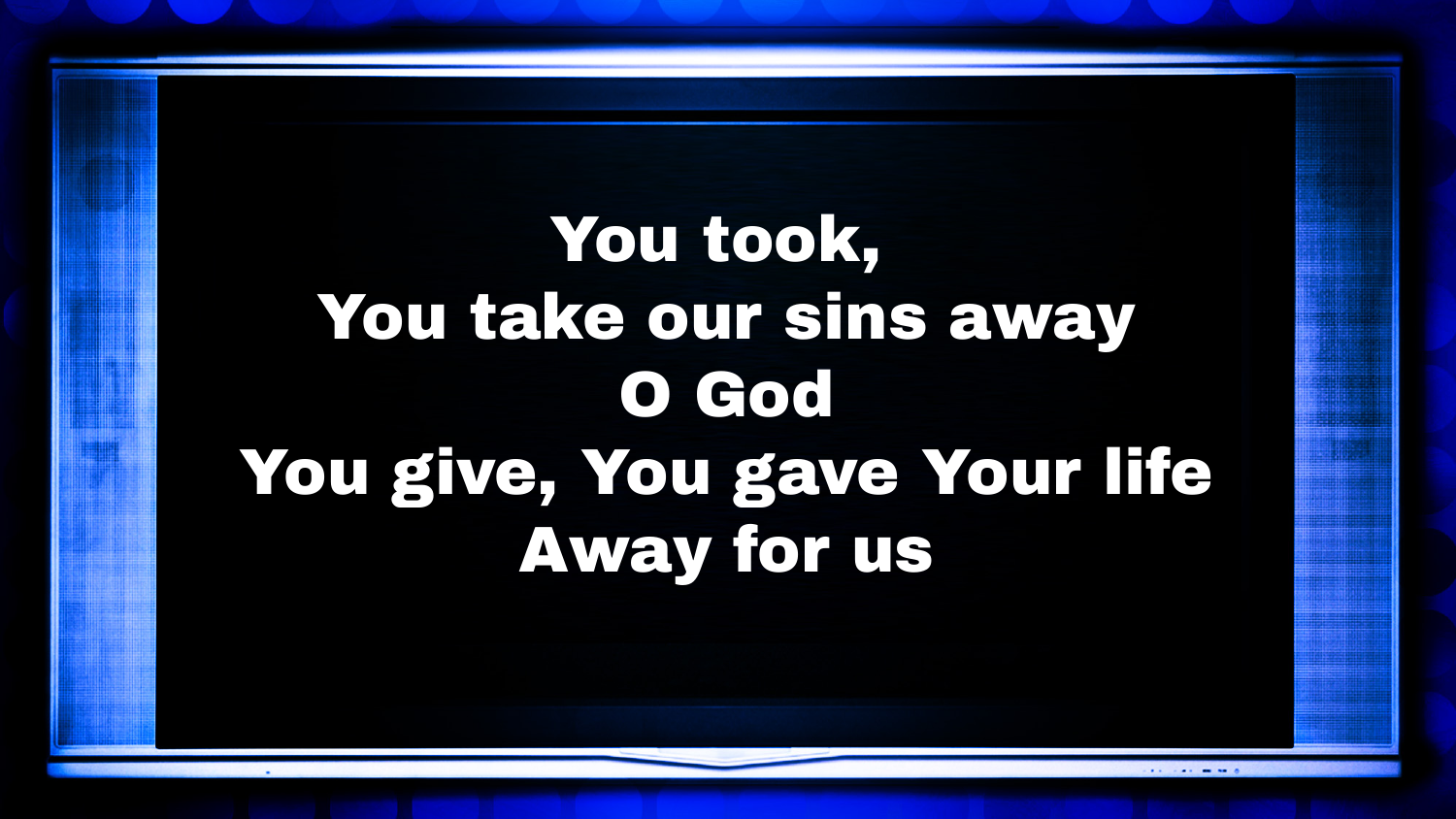

You took,
You take our sins away
O God
You give, You gave Your life
Away for us